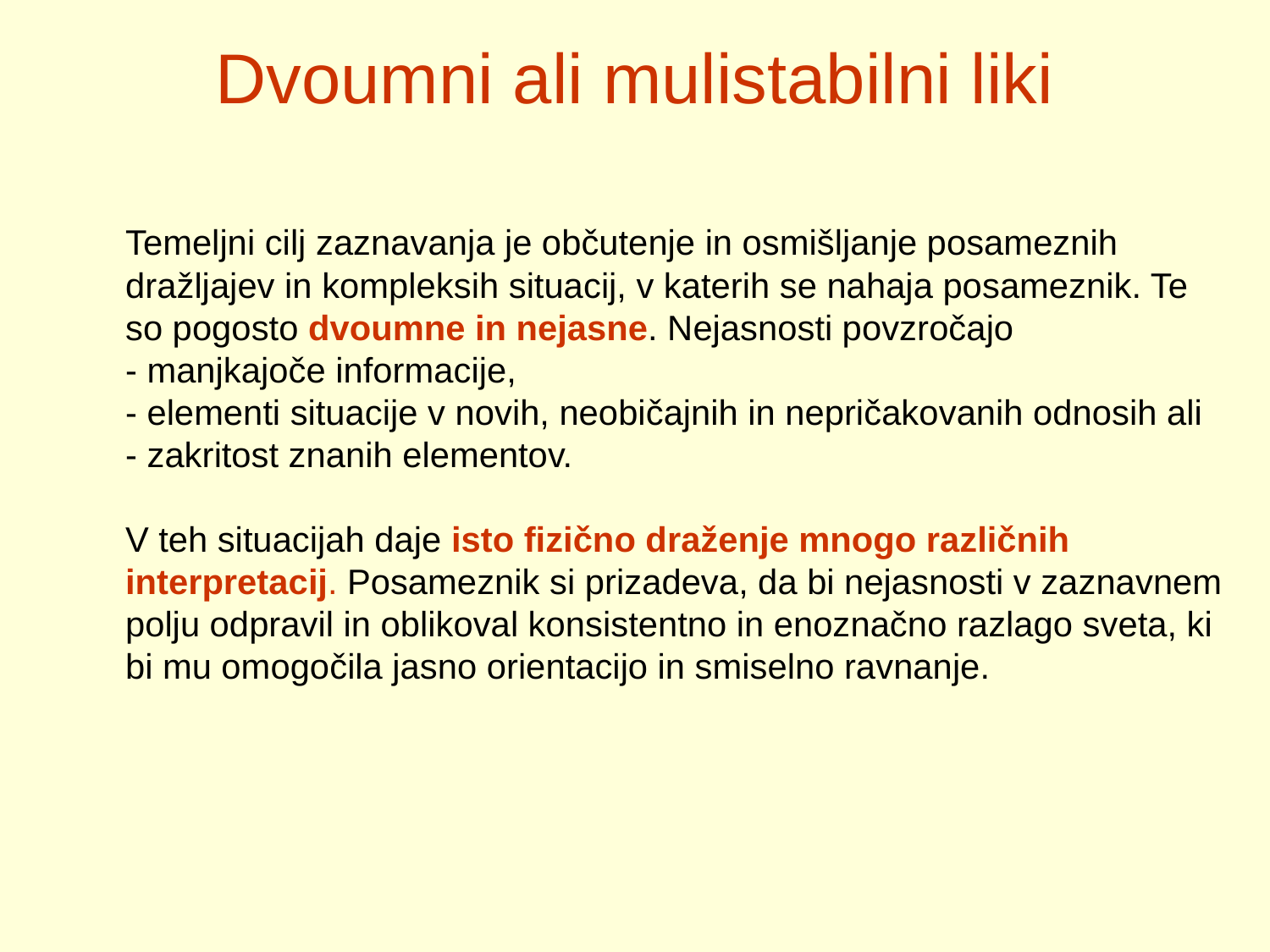

# Dvoumni ali mulistabilni liki
	Temeljni cilj zaznavanja je občutenje in osmišljanje posameznih dražljajev in kompleksih situacij, v katerih se nahaja posameznik. Te so pogosto dvoumne in nejasne. Nejasnosti povzročajo
	- manjkajoče informacije,
	- elementi situacije v novih, neobičajnih in nepričakovanih odnosih ali
	- zakritost znanih elementov.

	V teh situacijah daje isto fizično draženje mnogo različnih interpretacij. Posameznik si prizadeva, da bi nejasnosti v zaznavnem polju odpravil in oblikoval konsistentno in enoznačno razlago sveta, ki bi mu omogočila jasno orientacijo in smiselno ravnanje.